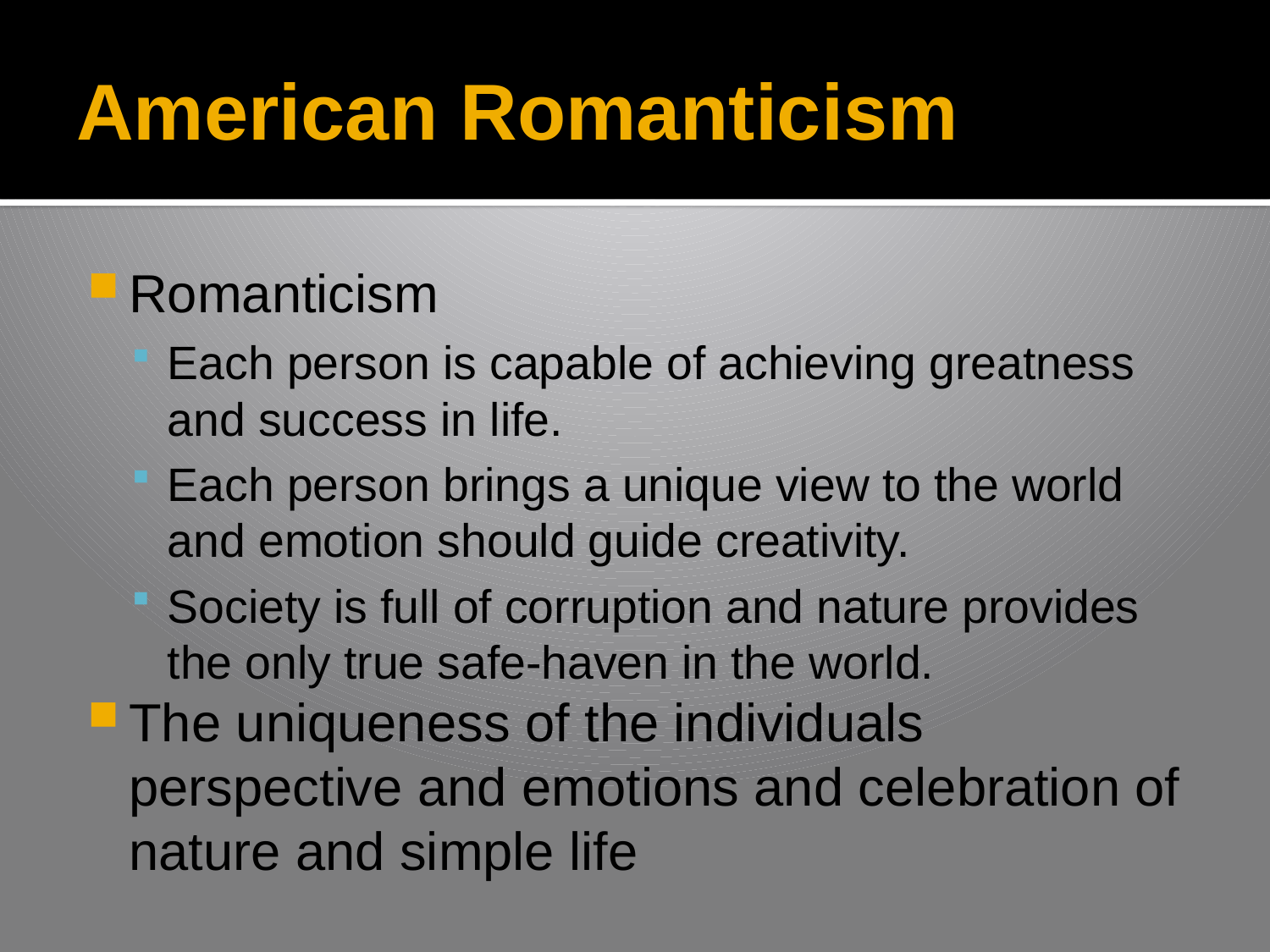

# American Romanticism
Romanticism
Each person is capable of achieving greatness and success in life.
Each person brings a unique view to the world and emotion should guide creativity.
Society is full of corruption and nature provides the only true safe-haven in the world.
The uniqueness of the individuals perspective and emotions and celebration of nature and simple life